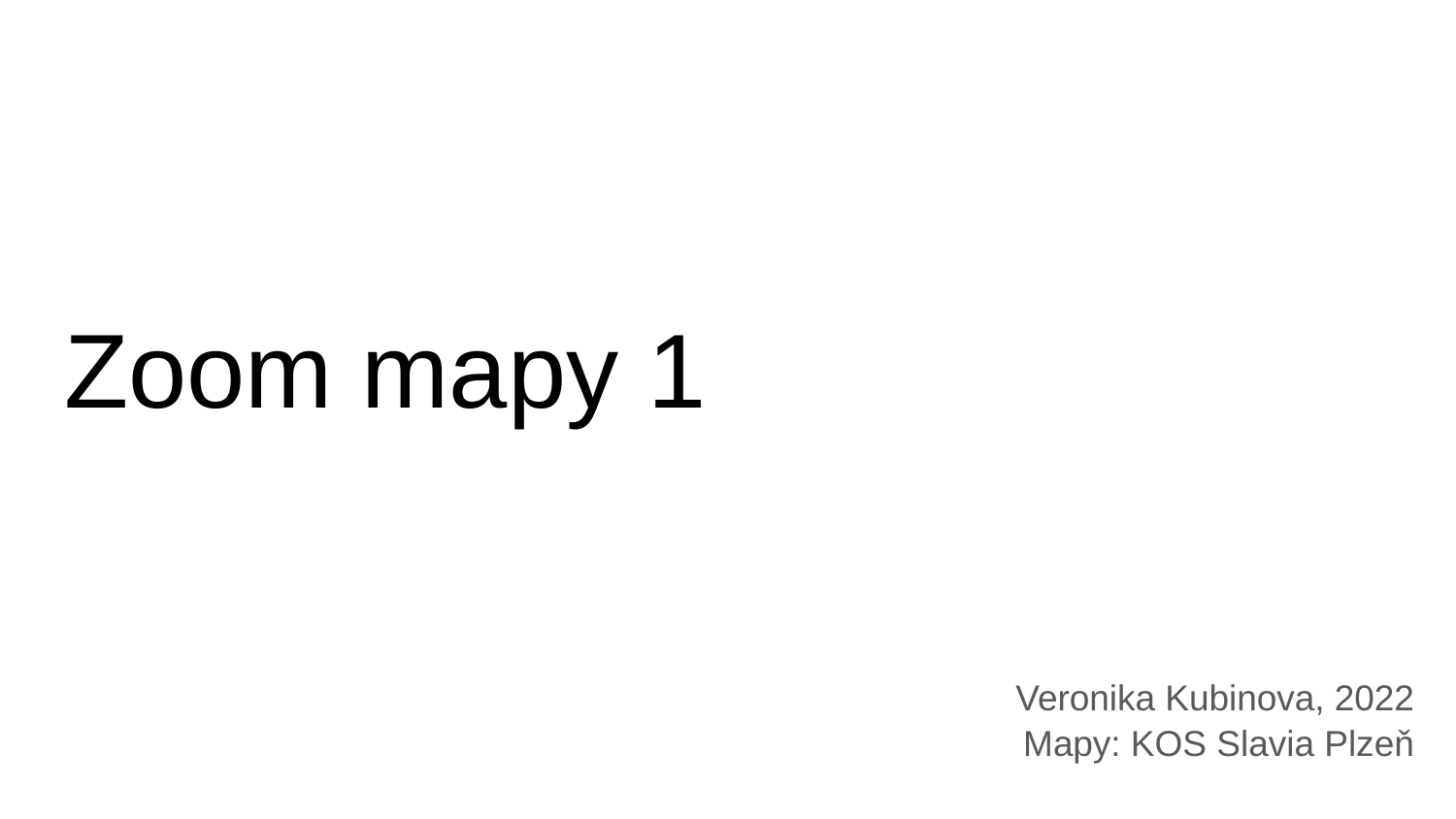

# Zoom mapy 1
Veronika Kubinova, 2022
Mapy: KOS Slavia Plzeň